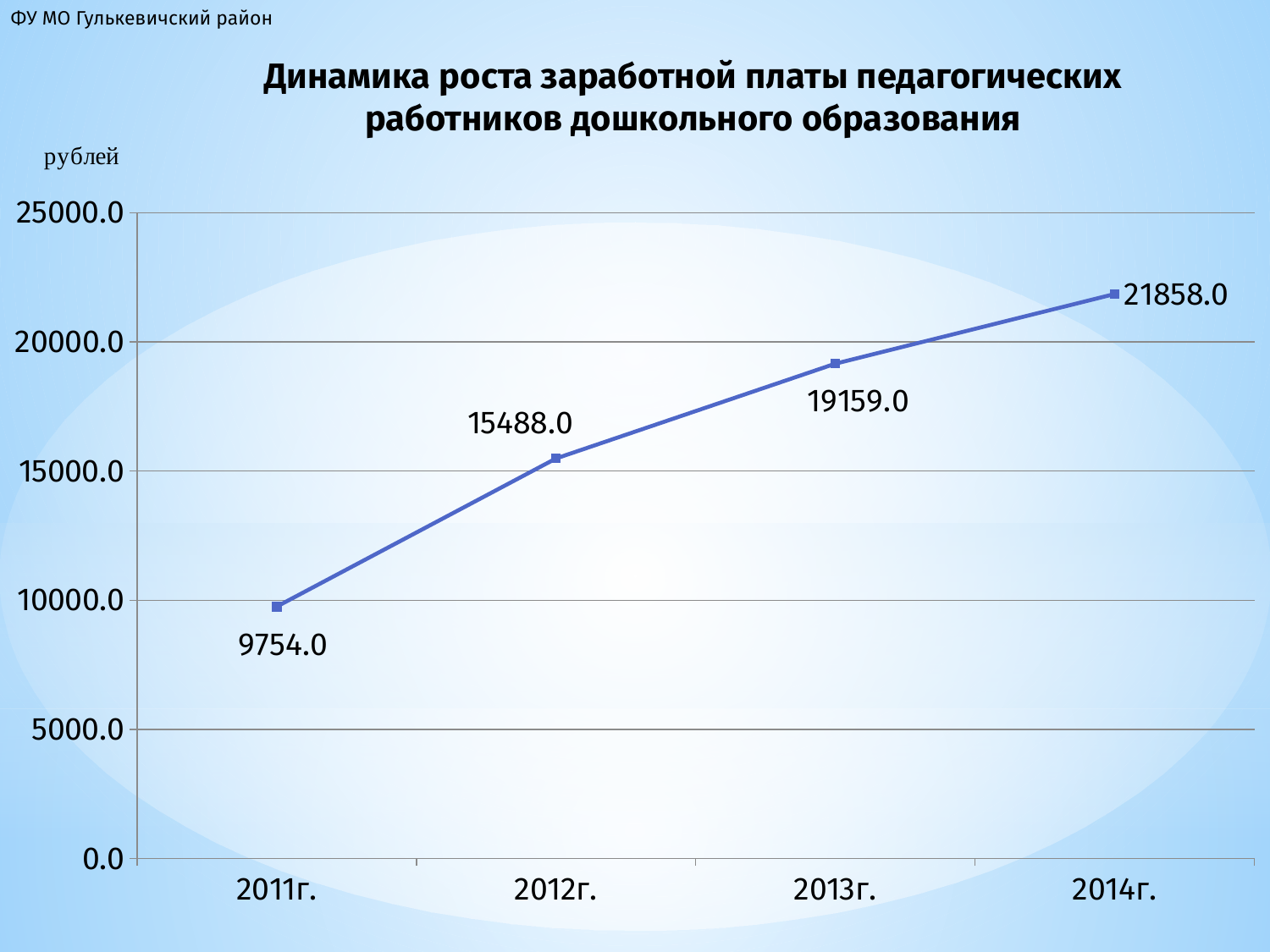

ФУ МО Гулькевичский район
Динамика роста заработной платы педагогических
работников дошкольного образования

### Chart

| Category | Ряд 1 |
|---|---|
| 2011г. | 9754.0 |
| 2012г. | 15488.0 |
| 2013г. | 19159.0 |
| 2014г. | 21858.0 |